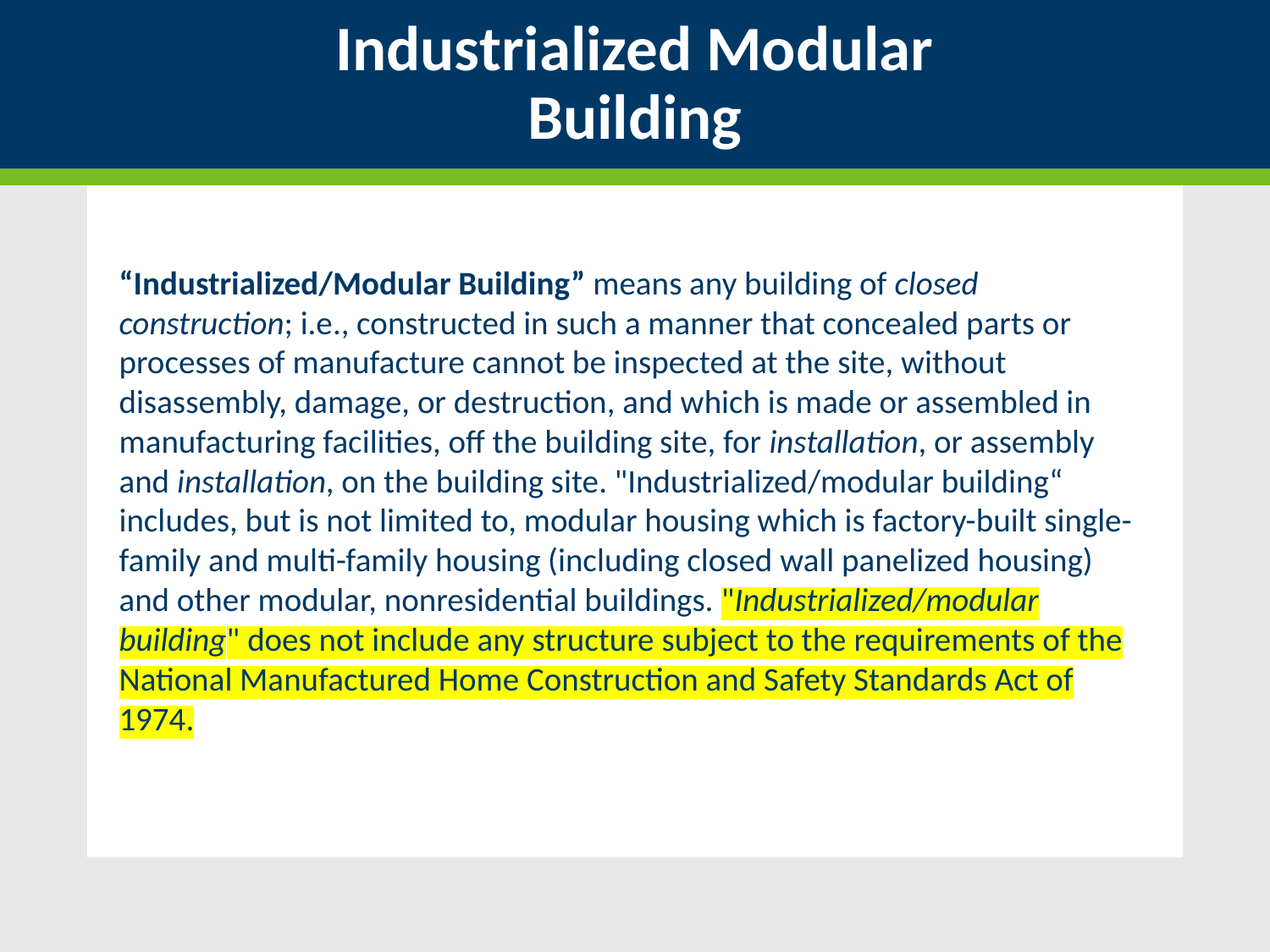

# Industrialized Modular Building
“Industrialized/Modular Building” means any building of closed construction; i.e., constructed in such a manner that concealed parts or processes of manufacture cannot be inspected at the site, without disassembly, damage, or destruction, and which is made or assembled in manufacturing facilities, off the building site, for installation, or assembly and installation, on the building site. "Industrialized/modular building“ includes, but is not limited to, modular housing which is factory-built single- family and multi-family housing (including closed wall panelized housing) and other modular, nonresidential buildings. "Industrialized/modular building" does not include any structure subject to the requirements of the National Manufactured Home Construction and Safety Standards Act of 1974.